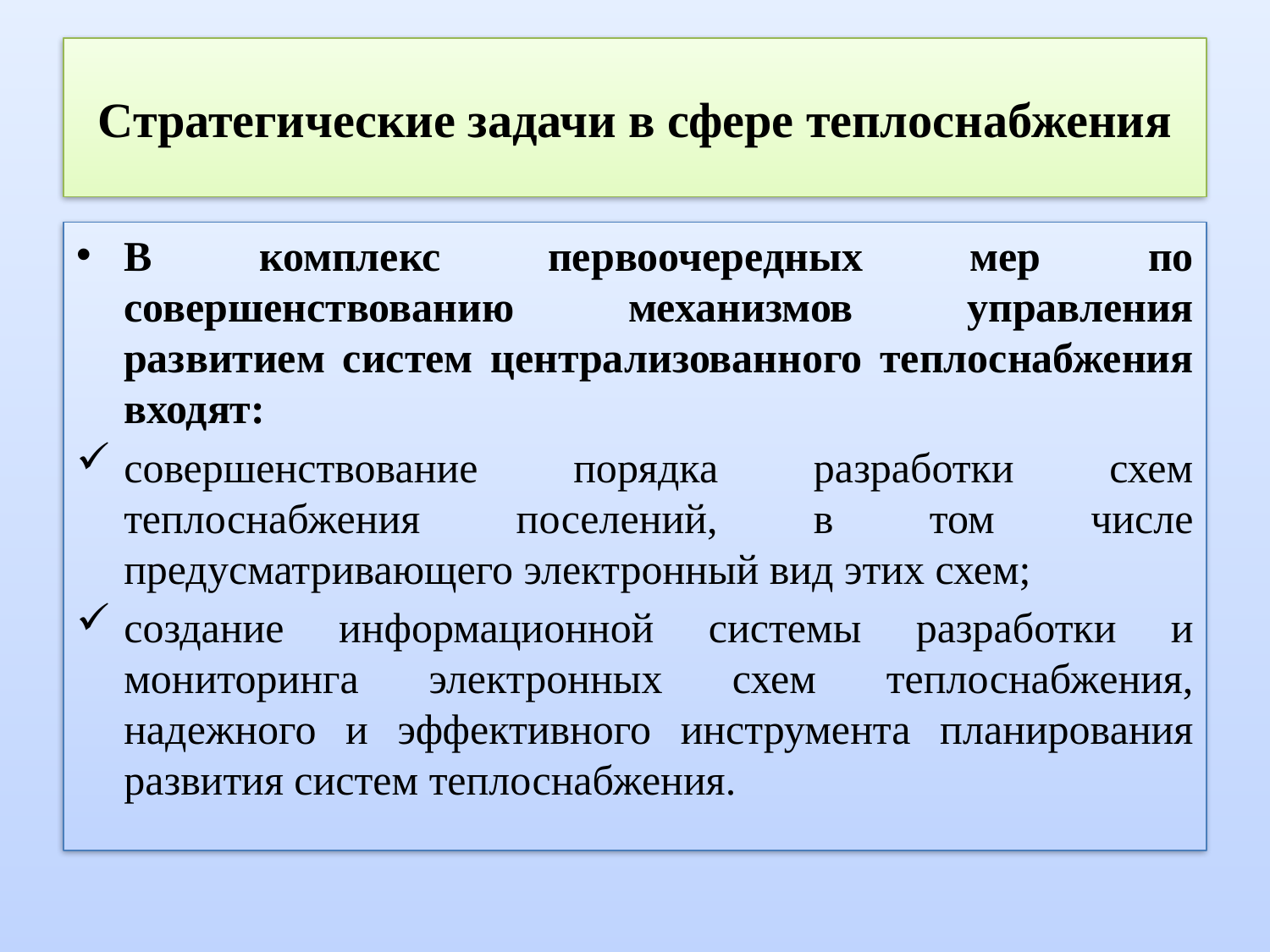

# Стратегические задачи в сфере теплоснабжения
В комплекс первоочередных мер по совершенствованию механизмов управления развитием систем централизованного теплоснабжения входят:
совершенствование порядка разработки схем теплоснабжения поселений, в том числе предусматривающего электронный вид этих схем;
создание информационной системы разработки и мониторинга электронных схем теплоснабжения, надежного и эффективного инструмента планирования развития систем теплоснабжения.